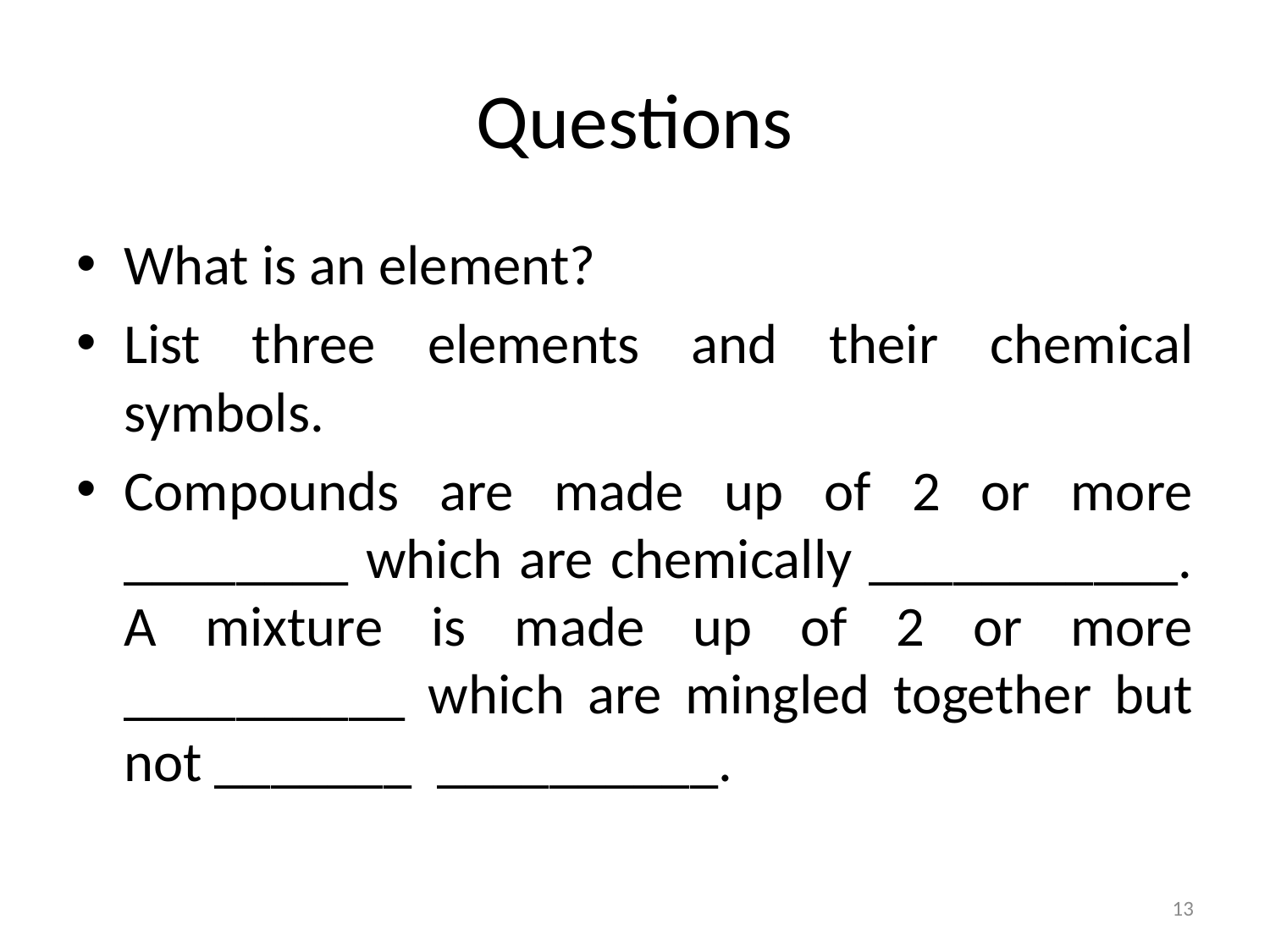

# Questions
What is an element?
List three elements and their chemical symbols.
Compounds are made up of 2 or more ________ which are chemically ___________. A mixture is made up of 2 or more __________ which are mingled together but not _______  __________.
13